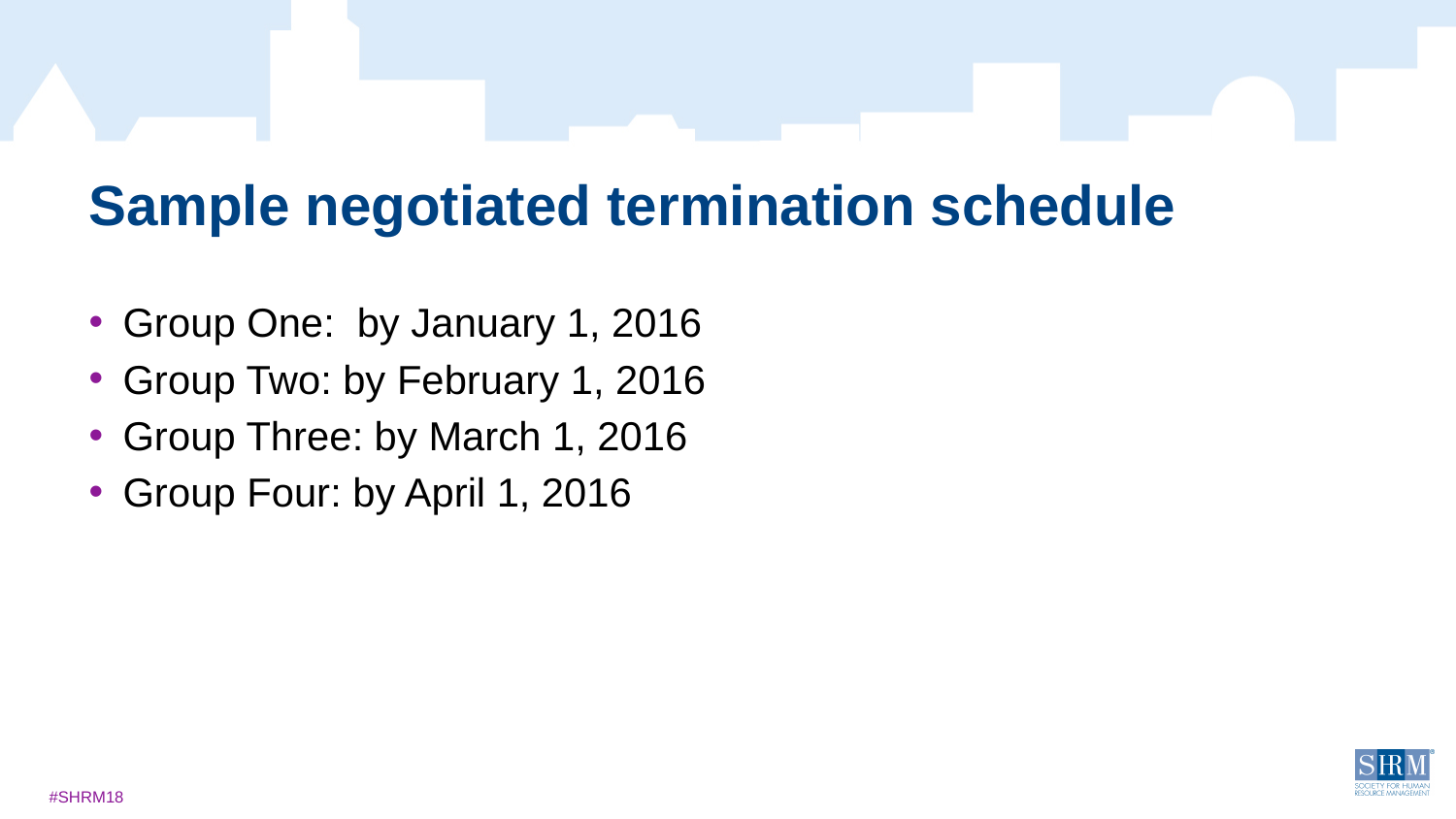

# Sample negotiated termination schedule

Group One:  by January 1, 2016
Group Two: by February 1, 2016
Group Three: by March 1, 2016
Group Four: by April 1, 2016